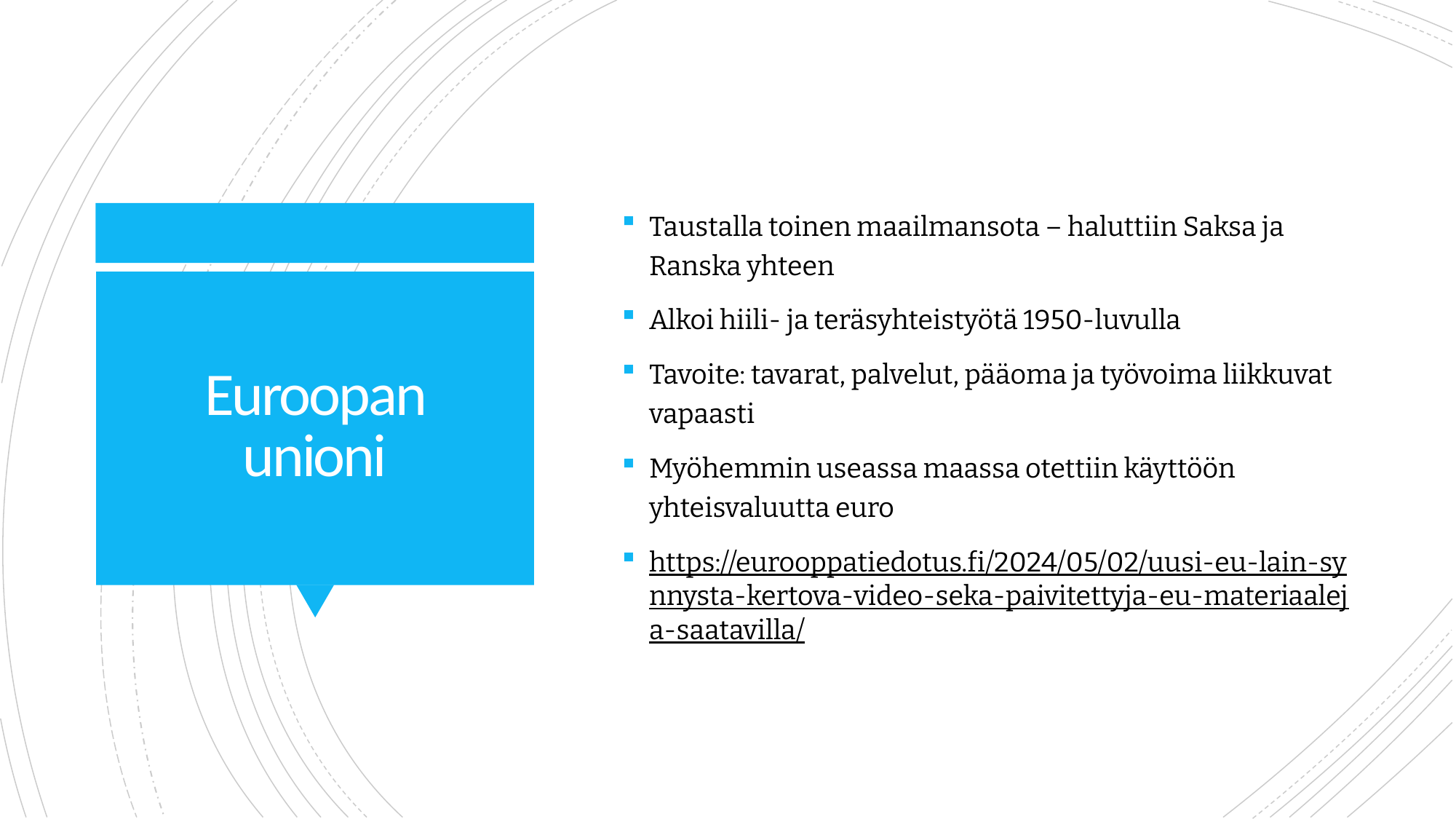

Taustalla toinen maailmansota – haluttiin Saksa ja Ranska yhteen
Alkoi hiili- ja teräsyhteistyötä 1950-luvulla
Tavoite: tavarat, palvelut, pääoma ja työvoima liikkuvat vapaasti
Myöhemmin useassa maassa otettiin käyttöön yhteisvaluutta euro
https://eurooppatiedotus.fi/2024/05/02/uusi-eu-lain-synnysta-kertova-video-seka-paivitettyja-eu-materiaaleja-saatavilla/
# Euroopan unioni